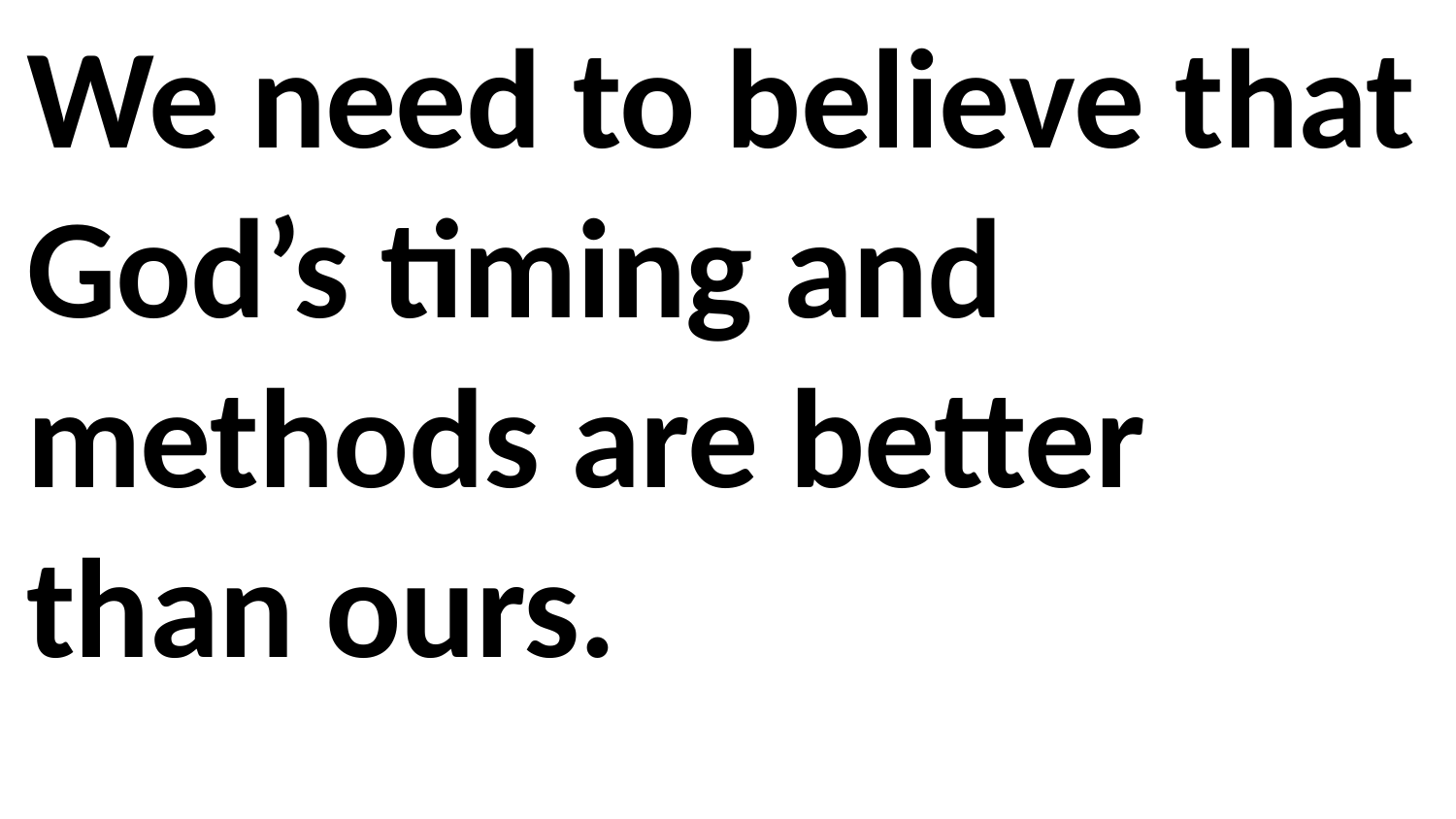

We need to believe that God’s timing and methods are better than ours.